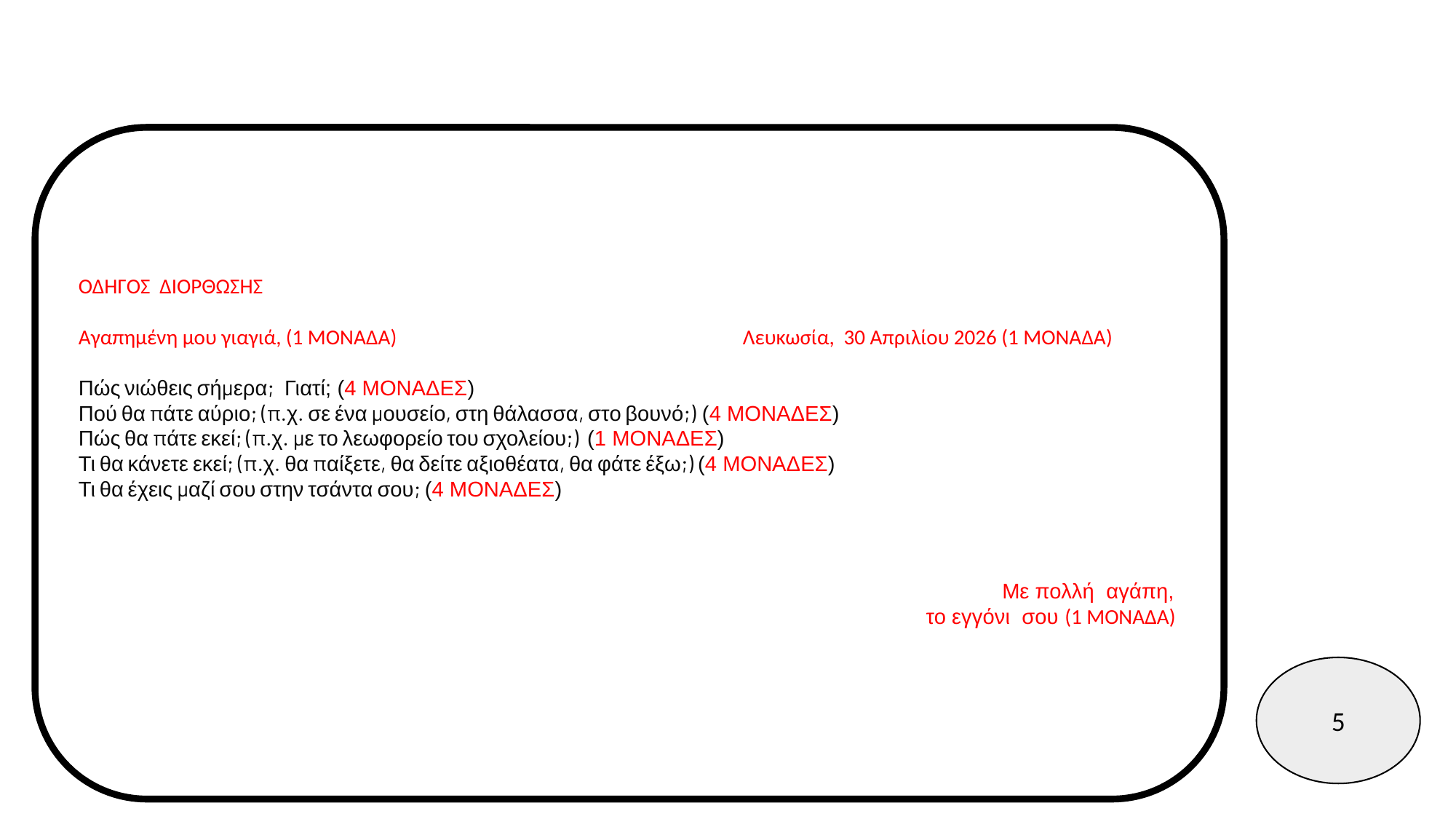

ΟΔΗΓΟΣ  ΔΙΟΡΘΩΣΗΣ

Αγαπημένη μου γιαγιά, (1 ΜΟΝΑΔΑ)                   			  Λευκωσία,  30 Απριλίου 2026 (1 ΜΟΝΑΔΑ)

Πώς νιώθεις σήμερα;  Γιατί; (4 ΜΟΝΑΔΕΣ)
Πού θα πάτε αύριο; (π.χ. σε ένα μουσείο, στη θάλασσα, στο βουνό;) (4 ΜΟΝΑΔΕΣ)
Πώς θα πάτε εκεί; (π.χ. με το λεωφορείο του σχολείου;)  (1 ΜΟΝΑΔΕΣ)
Τι θα κάνετε εκεί; (π.χ. θα παίξετε, θα δείτε αξιοθέατα, θα φάτε έξω;) (4 ΜΟΝΑΔΕΣ)
Τι θα έχεις μαζί σου στην τσάντα σου; (4 ΜΟΝΑΔΕΣ)

Με πολλή  αγάπη,
το εγγόνι  σου (1 ΜΟΝΑΔΑ)

5